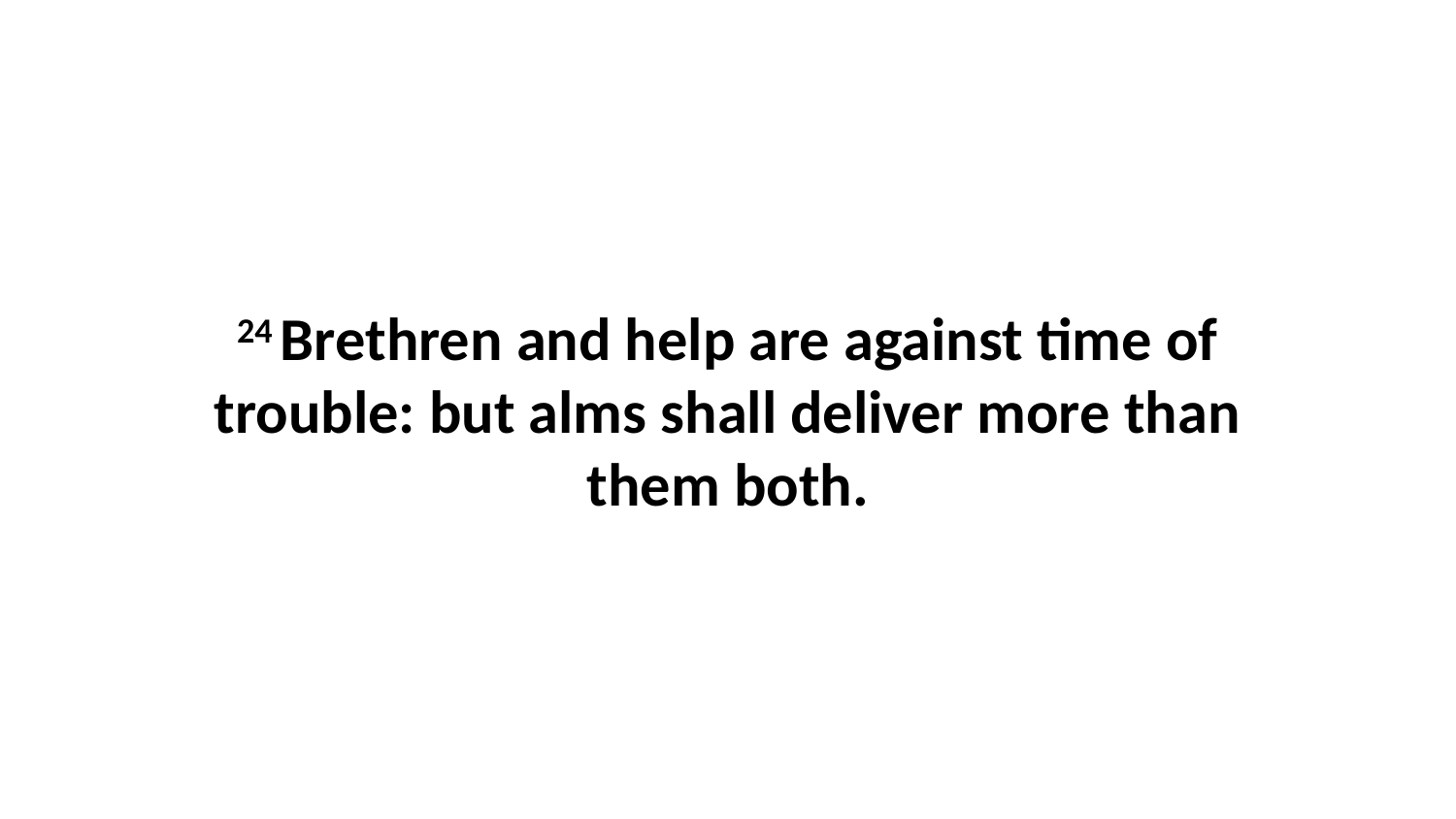

24 Brethren and help are against time of trouble: but alms shall deliver more than them both.